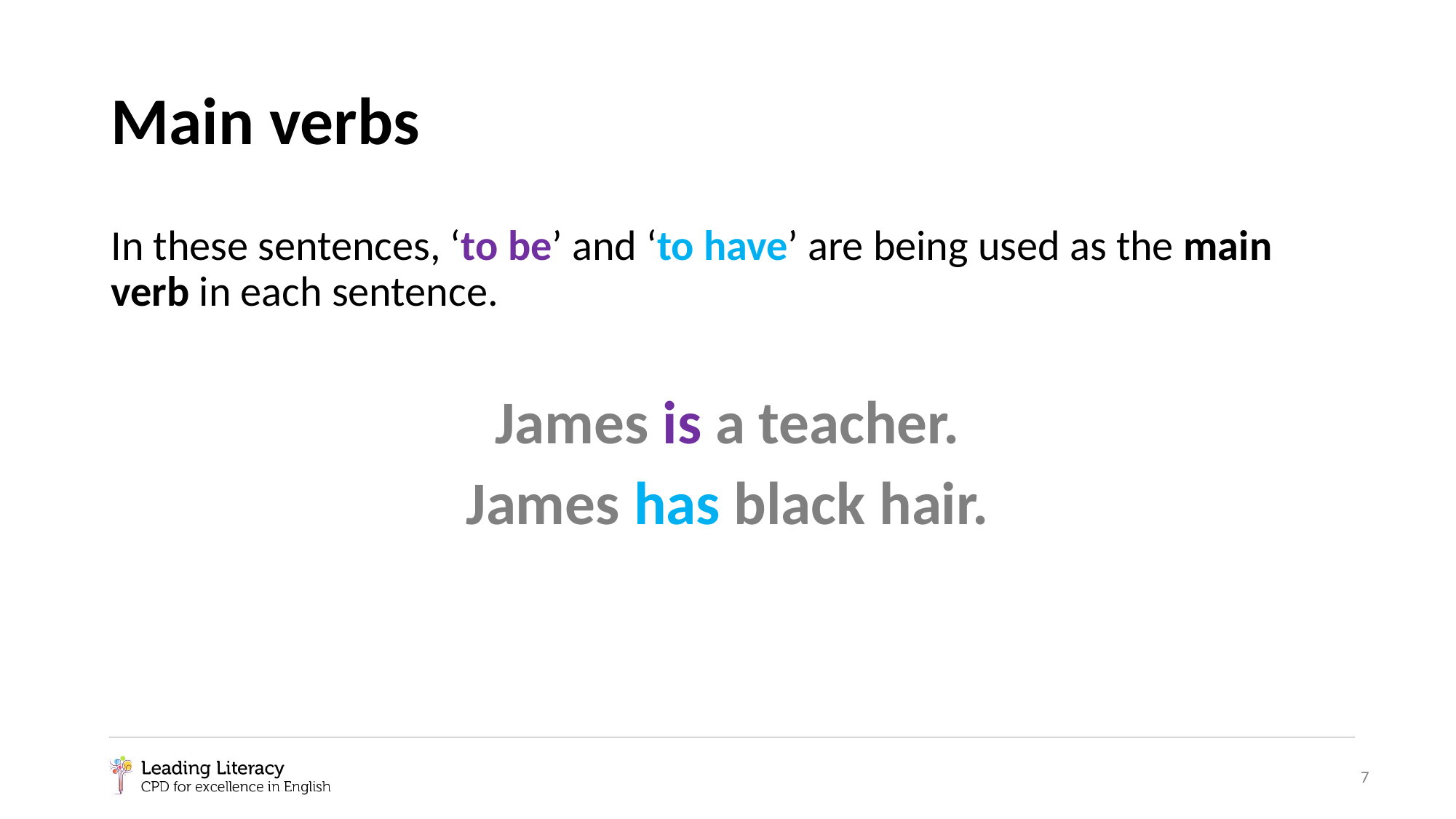

# Main verbs
In these sentences, ‘to be’ and ‘to have’ are being used as the main verb in each sentence.

James is a teacher.
James has black hair.